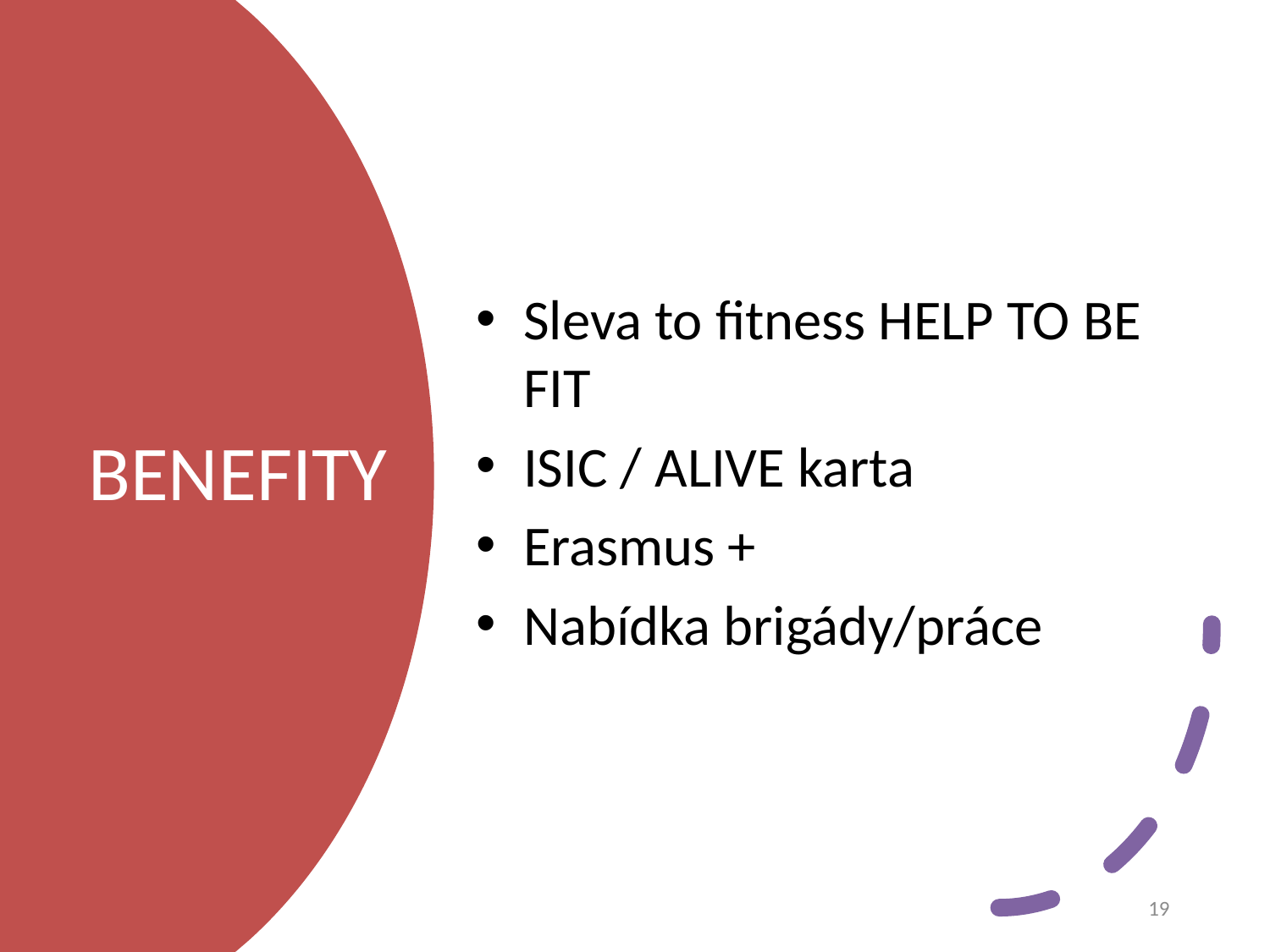

Sleva to fitness HELP TO BE FIT
ISIC / ALIVE karta
Erasmus +
Nabídka brigády/práce
# BENEFITY

19